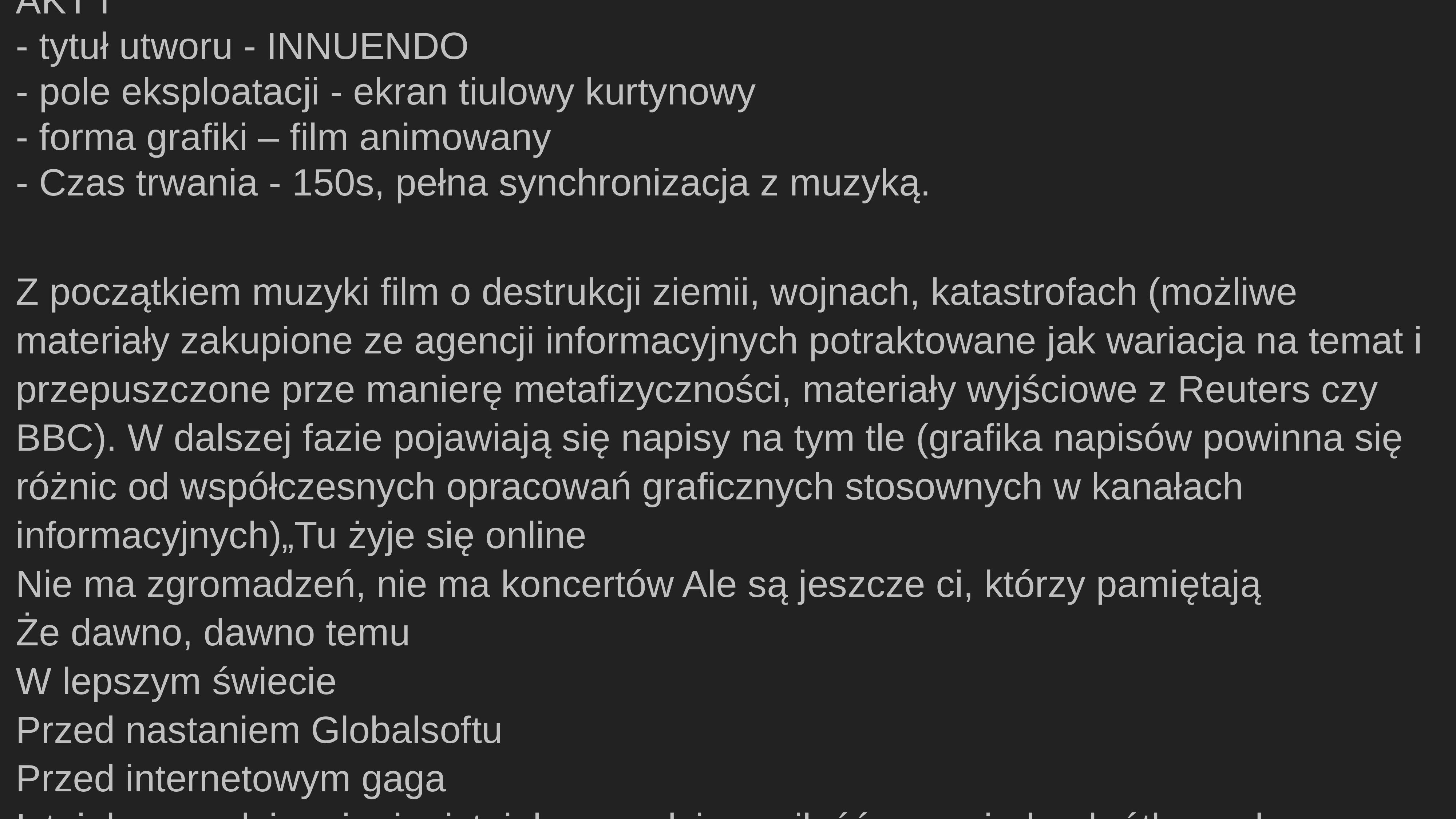

AKT I
- tytuł utworu - INNUENDO
- pole eksploatacji - ekran tiulowy kurtynowy
- forma grafiki – film animowany
- Czas trwania - 150s, pełna synchronizacja z muzyką.

Z początkiem muzyki film o destrukcji ziemii, wojnach, katastrofach (możliwe materiały zakupione ze agencji informacyjnych potraktowane jak wariacja na temat i przepuszczone prze manierę metafizyczności, materiały wyjściowe z Reuters czy BBC). W dalszej fazie pojawiają się napisy na tym tle (grafika napisów powinna się różnic od współczesnych opracowań graficznych stosownych w kanałach informacyjnych)„Tu żyje się online
Nie ma zgromadzeń, nie ma koncertów Ale są jeszcze ci, którzy pamiętają
Że dawno, dawno temu
W lepszym świecie
Przed nastaniem Globalsoftu
Przed internetowym gaga
Istniało prawdziwe życie, istniała prawdziwa miłość przez jedną krótką cudowną chwilę istniał ROCK!!!”